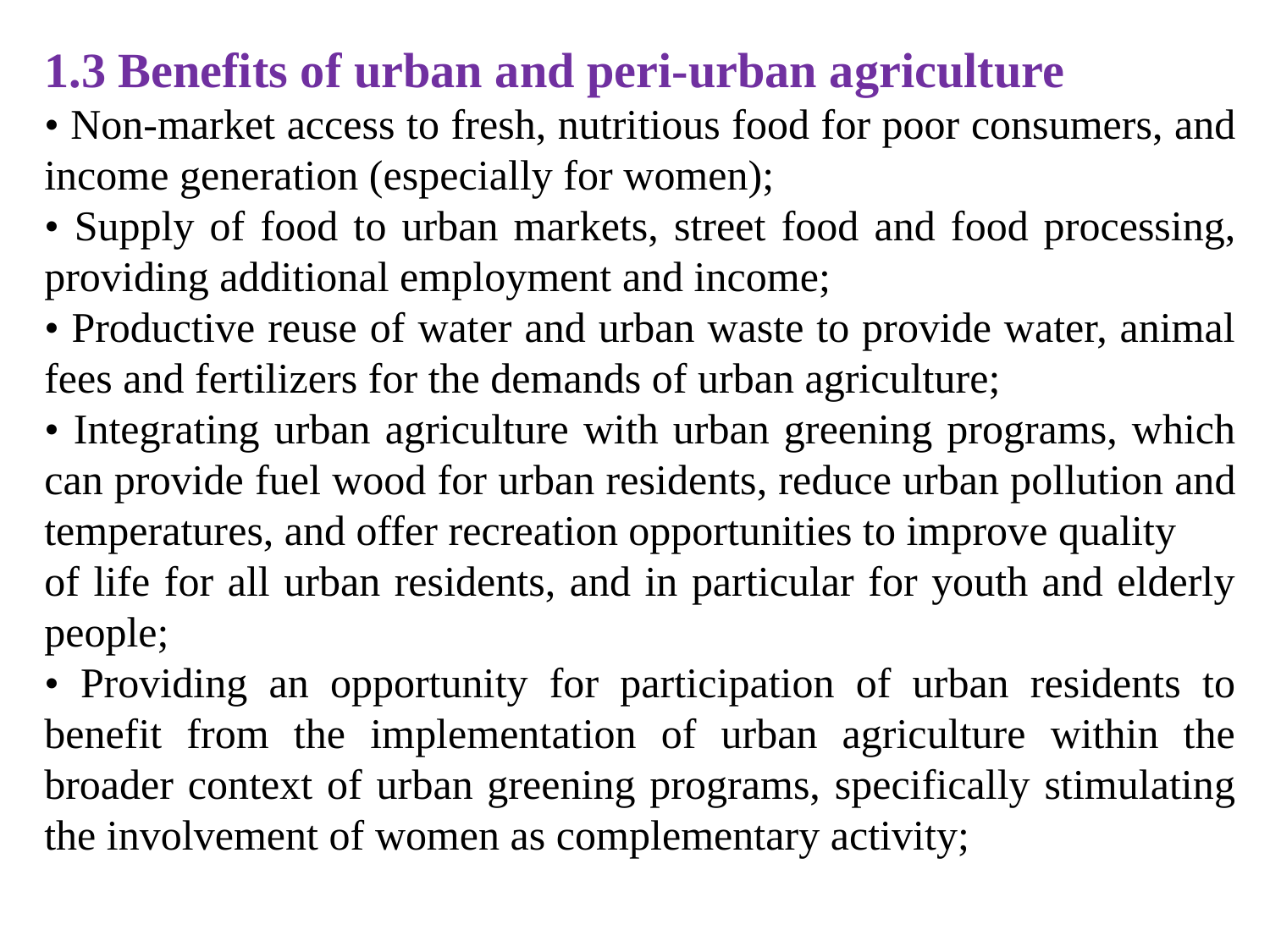

1.3 Benefits of urban and peri-urban agriculture
• Non-market access to fresh, nutritious food for poor consumers, and income generation (especially for women);
• Supply of food to urban markets, street food and food processing, providing additional employment and income;
• Productive reuse of water and urban waste to provide water, animal fees and fertilizers for the demands of urban agriculture;
• Integrating urban agriculture with urban greening programs, which can provide fuel wood for urban residents, reduce urban pollution and temperatures, and offer recreation opportunities to improve quality
of life for all urban residents, and in particular for youth and elderly people;
• Providing an opportunity for participation of urban residents to benefit from the implementation of urban agriculture within the broader context of urban greening programs, specifically stimulating the involvement of women as complementary activity;